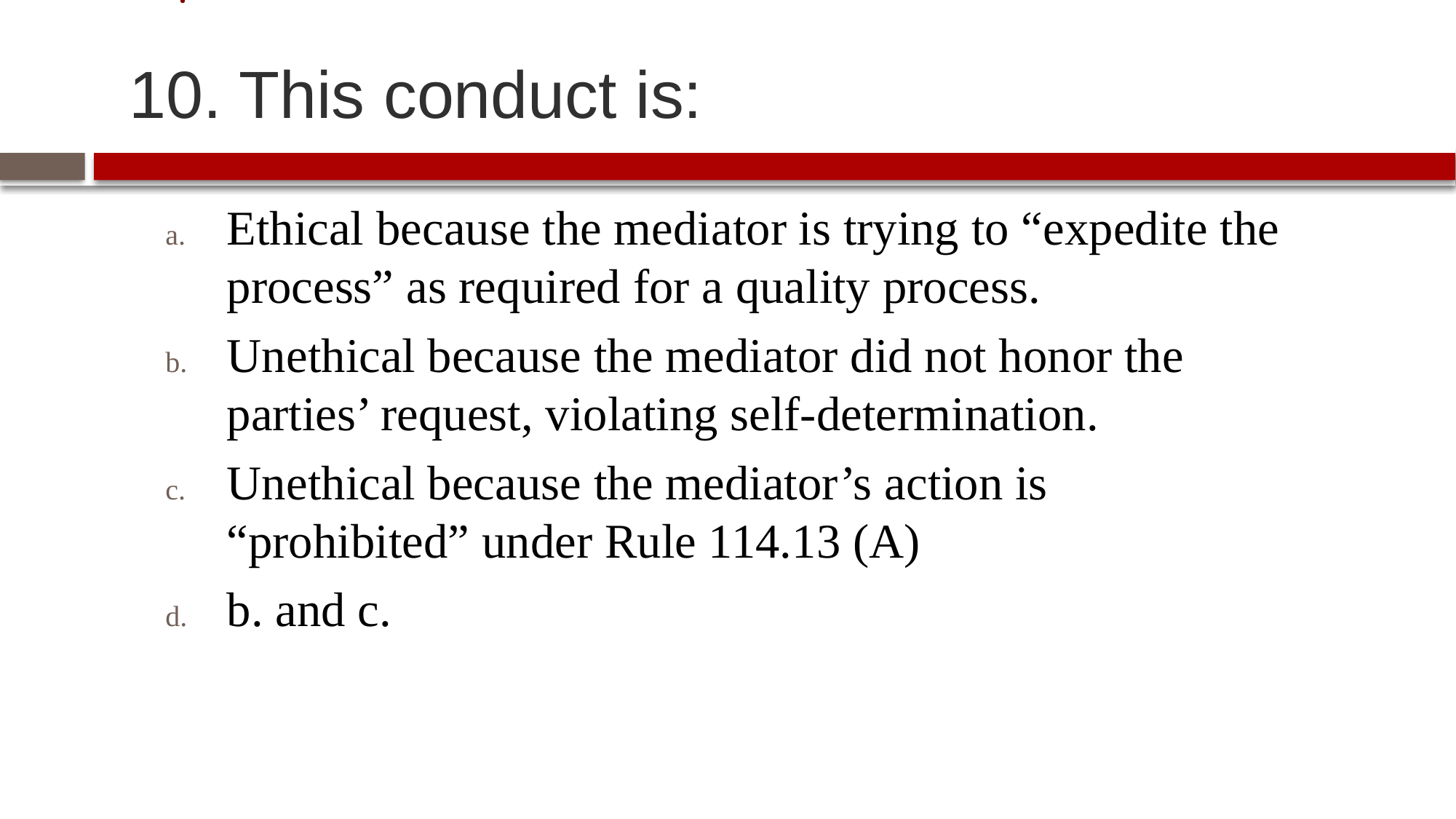

# 10. This conduct is:
Ethical because the mediator is trying to “expedite the process” as required for a quality process.
Unethical because the mediator did not honor the parties’ request, violating self-determination.
Unethical because the mediator’s action is “prohibited” under Rule 114.13 (A)
b. and c.